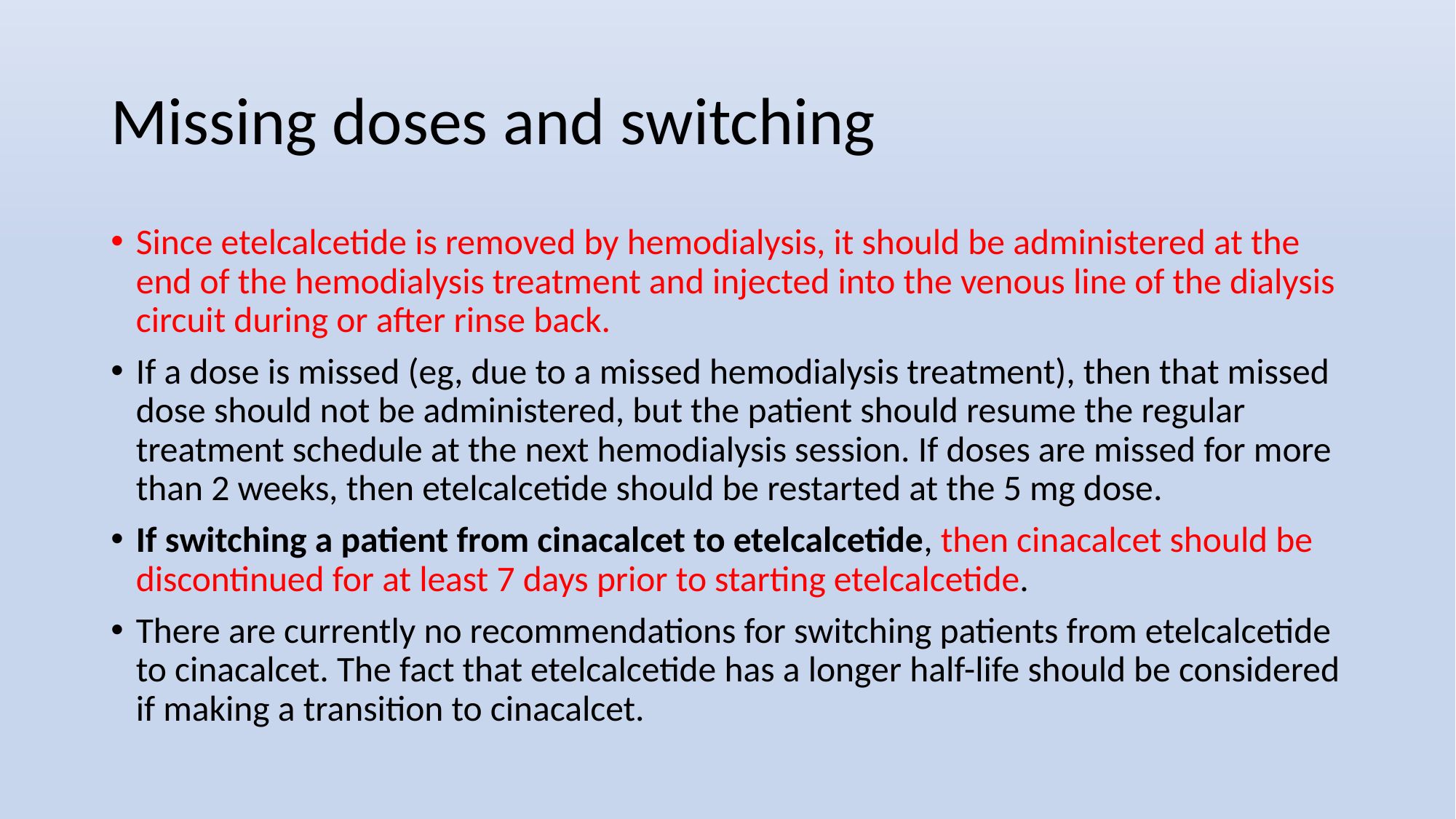

# Missing doses and switching
Since etelcalcetide is removed by hemodialysis, it should be administered at the end of the hemodialysis treatment and injected into the venous line of the dialysis circuit during or after rinse back.
If a dose is missed (eg, due to a missed hemodialysis treatment), then that missed dose should not be administered, but the patient should resume the regular treatment schedule at the next hemodialysis session. If doses are missed for more than 2 weeks, then etelcalcetide should be restarted at the 5 mg dose.
If switching a patient from cinacalcet to etelcalcetide, then cinacalcet should be discontinued for at least 7 days prior to starting etelcalcetide.
There are currently no recommendations for switching patients from etelcalcetide to cinacalcet. The fact that etelcalcetide has a longer half-life should be considered if making a transition to cinacalcet.